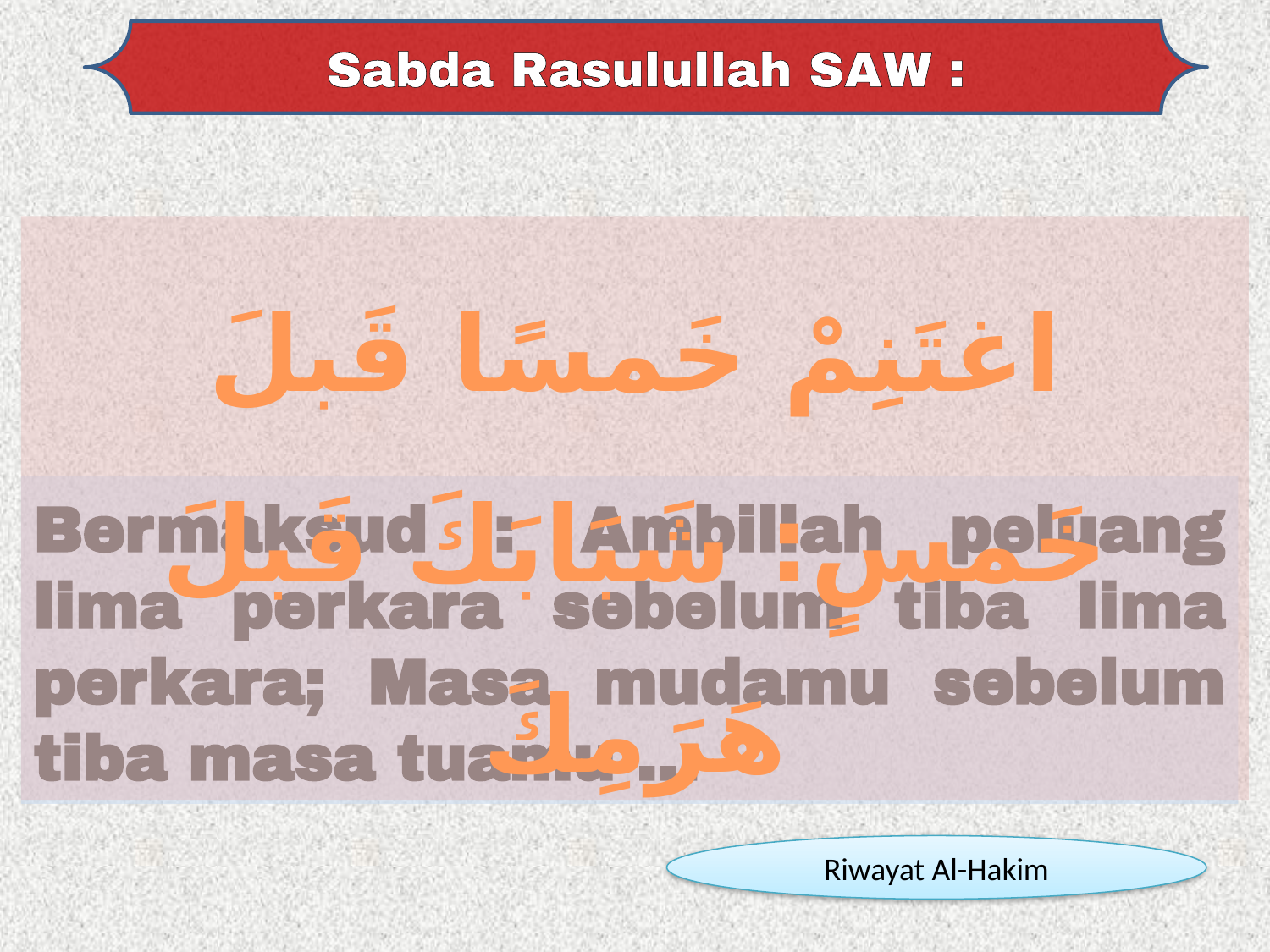

Sabda Rasulullah SAW :
اغتَنِمْ خَمسًا قَبلَ خَمسٍ: شَبَابَكَ قَبلَ هَرَمِكَ
Bermaksud : Ambillah peluang lima perkara sebelum tiba lima perkara; Masa mudamu sebelum tiba masa tuamu ...
Riwayat Al-Hakim